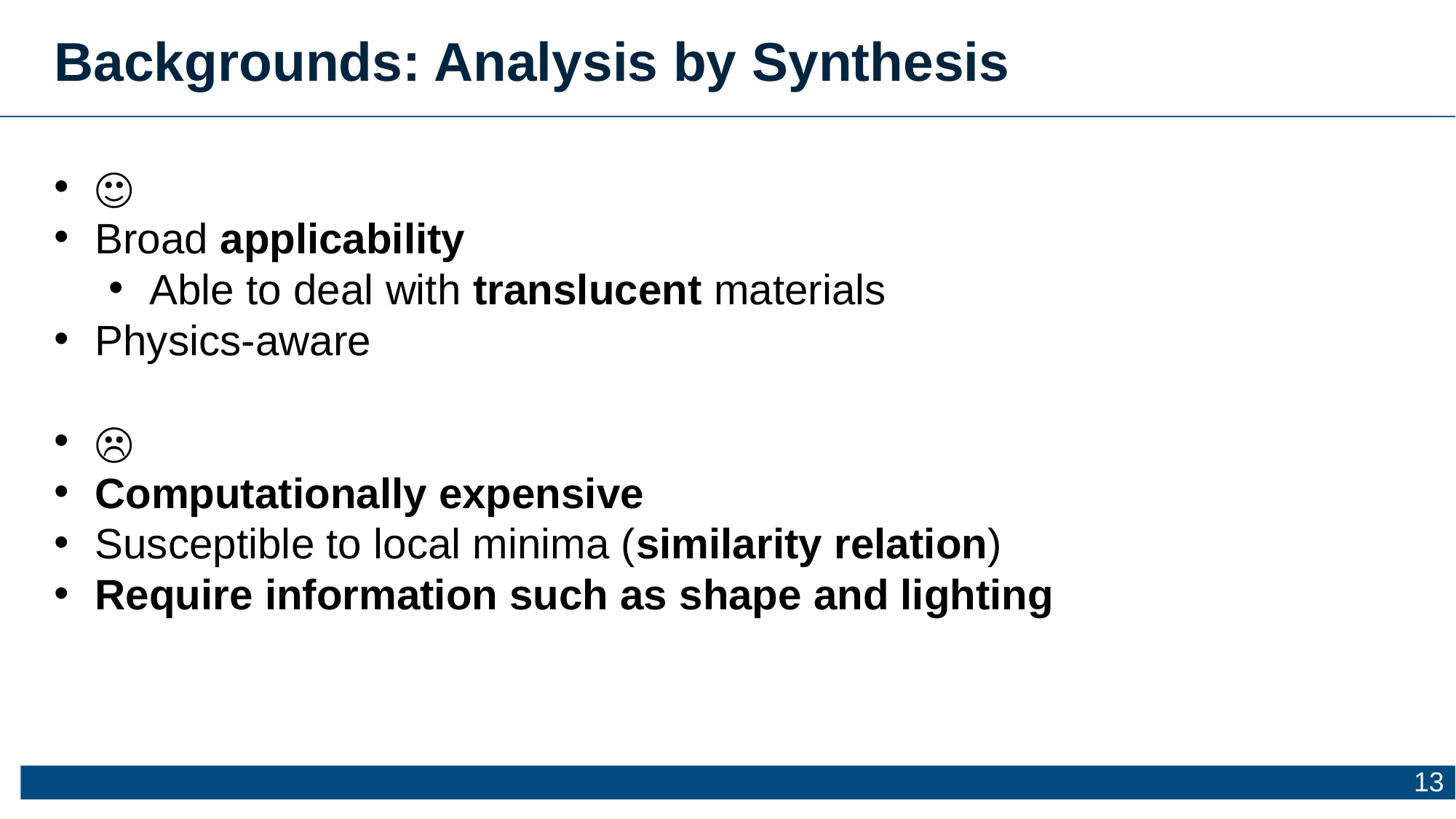

Backgrounds: Analysis by Synthesis
🙂
Broad applicability
Able to deal with translucent materials
Physics-aware

☹️
Computationally expensive
Susceptible to local minima (similarity relation)
Require information such as shape and lighting
13